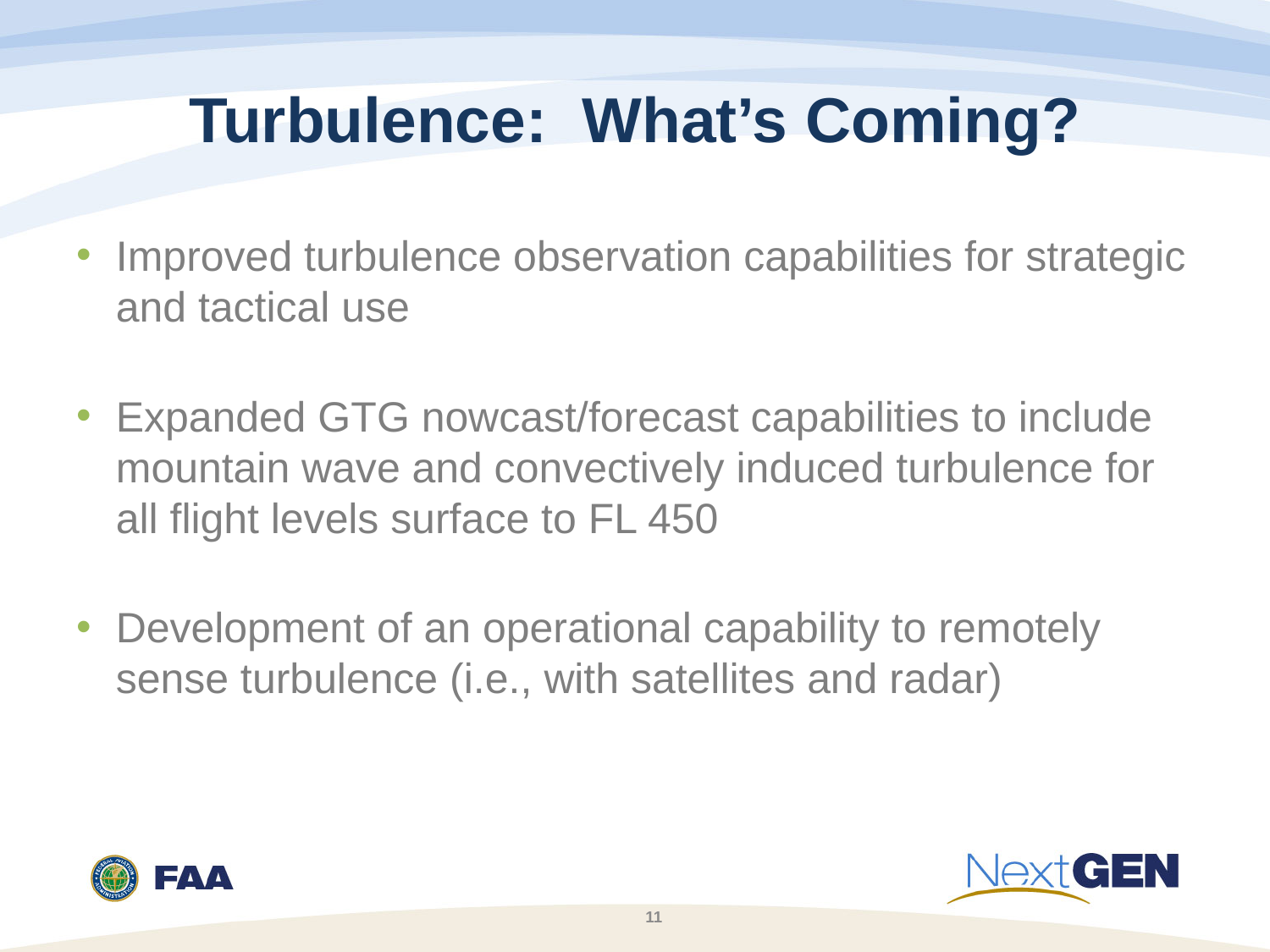

# Turbulence:  What’s Coming?
Improved turbulence observation capabilities for strategic and tactical use
Expanded GTG nowcast/forecast capabilities to include mountain wave and convectively induced turbulence for all flight levels surface to FL 450
Development of an operational capability to remotely sense turbulence (i.e., with satellites and radar)

11